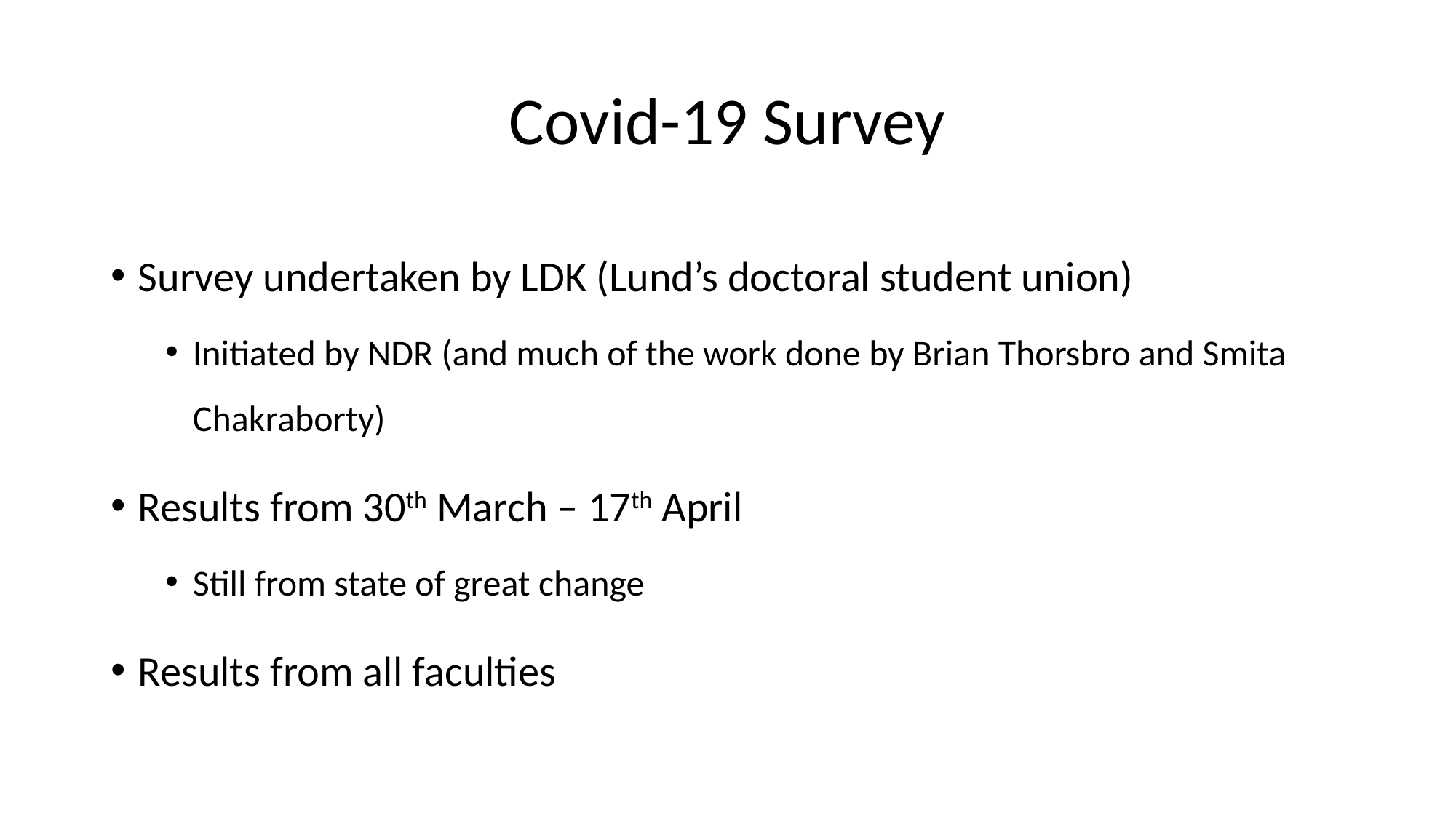

# Covid-19 Survey
Survey undertaken by LDK (Lund’s doctoral student union)
Initiated by NDR (and much of the work done by Brian Thorsbro and Smita Chakraborty)
Results from 30th March – 17th April
Still from state of great change
Results from all faculties